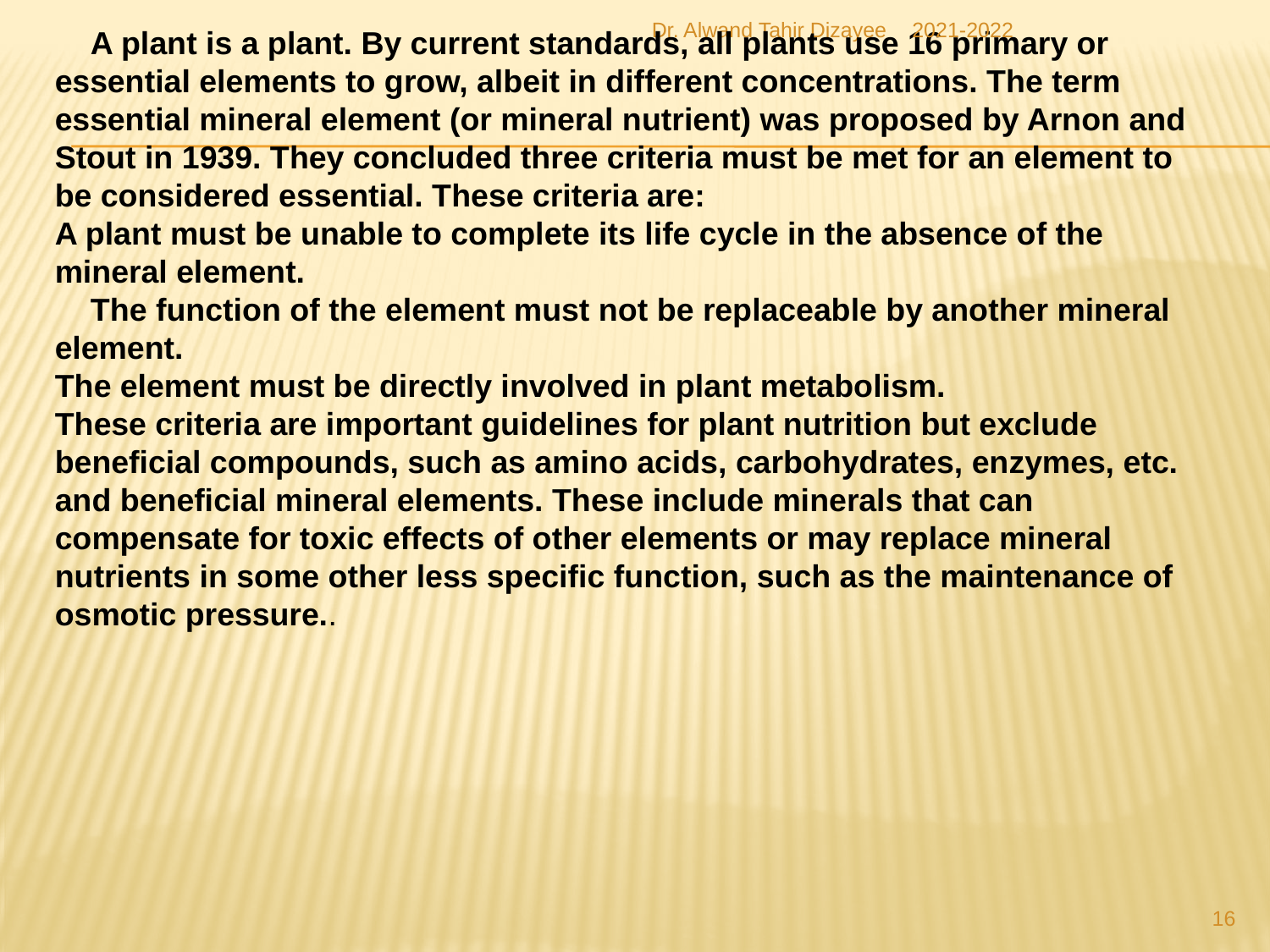

Dr. Alwand Tahir Dizayee
2021-2022
    A plant is a plant. By current standards, all plants use 16 primary or essential elements to grow, albeit in different concentrations. The term essential mineral element (or mineral nutrient) was proposed by Arnon and Stout in 1939. They concluded three criteria must be met for an element to be considered essential. These criteria are:
A plant must be unable to complete its life cycle in the absence of the mineral element.
    The function of the element must not be replaceable by another mineral element.
The element must be directly involved in plant metabolism.
These criteria are important guidelines for plant nutrition but exclude beneficial compounds, such as amino acids, carbohydrates, enzymes, etc. and beneficial mineral elements. These include minerals that can compensate for toxic effects of other elements or may replace mineral nutrients in some other less specific function, such as the maintenance of osmotic pressure..
16